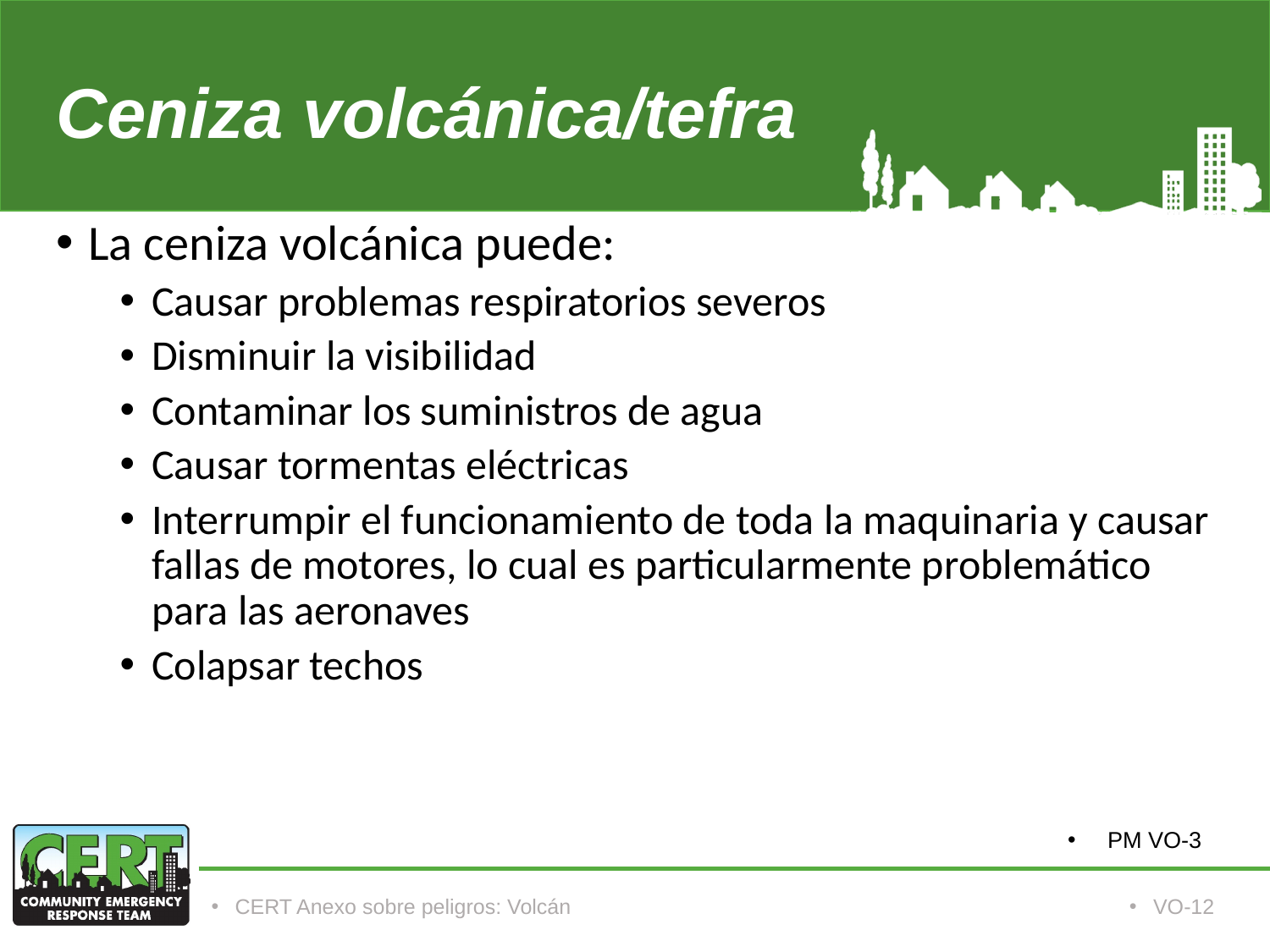

# Ceniza volcánica/tefra
La ceniza volcánica puede:
Causar problemas respiratorios severos
Disminuir la visibilidad
Contaminar los suministros de agua
Causar tormentas eléctricas
Interrumpir el funcionamiento de toda la maquinaria y causar fallas de motores, lo cual es particularmente problemático para las aeronaves
Colapsar techos
PM VO-3
CERT Anexo sobre peligros: Volcán
VO-12